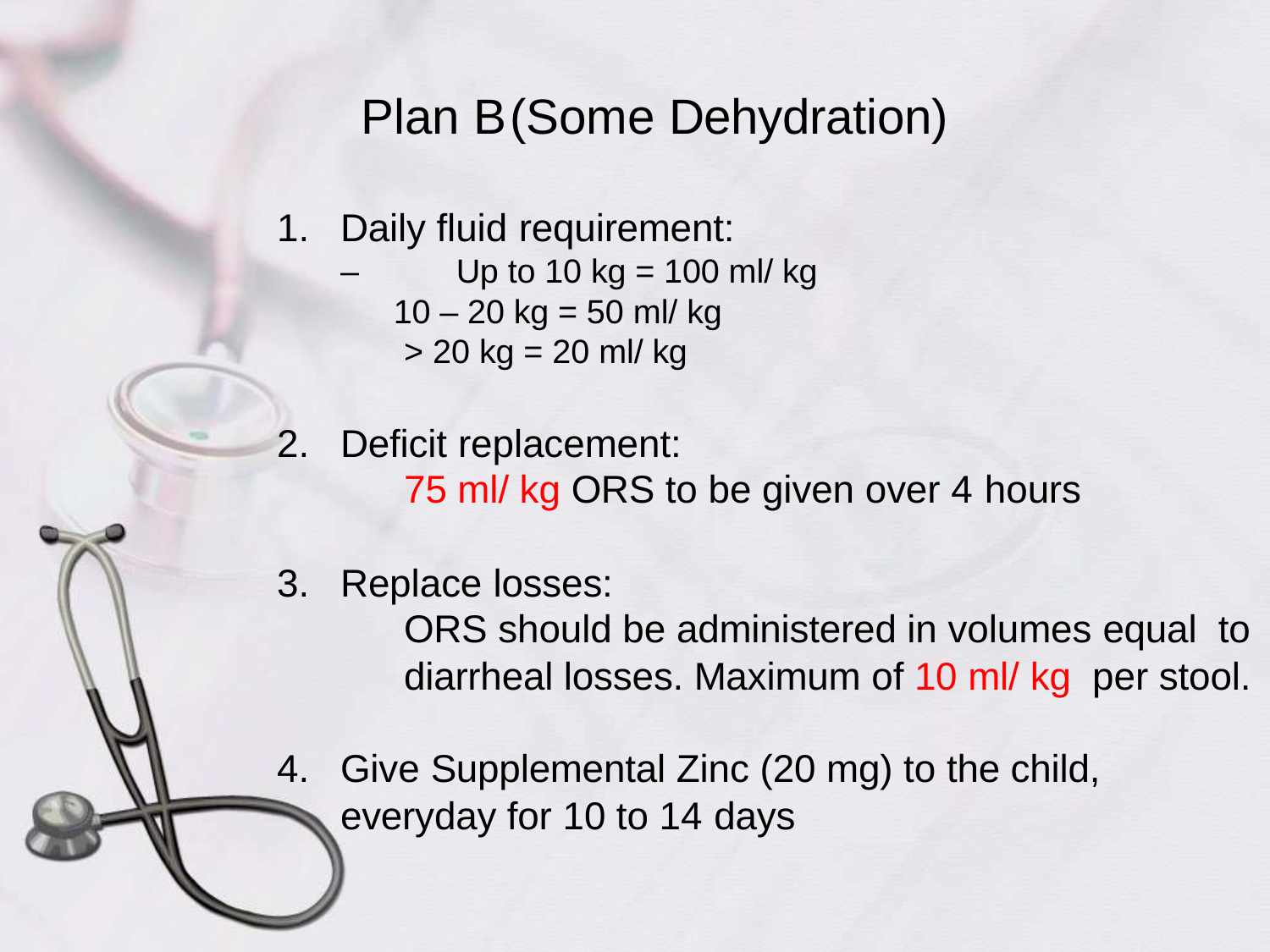

# Plan B	(Some Dehydration)
Daily fluid requirement:
–	Up to 10 kg = 100 ml/ kg
10 – 20 kg = 50 ml/ kg
> 20 kg = 20 ml/ kg

Deficit replacement:
75 ml/ kg ORS to be given over 4 hours
Replace losses:
ORS should be administered in volumes equal  to diarrheal losses. Maximum of 10 ml/ kg  per stool.
Give Supplemental Zinc (20 mg) to the child,  everyday for 10 to 14 days